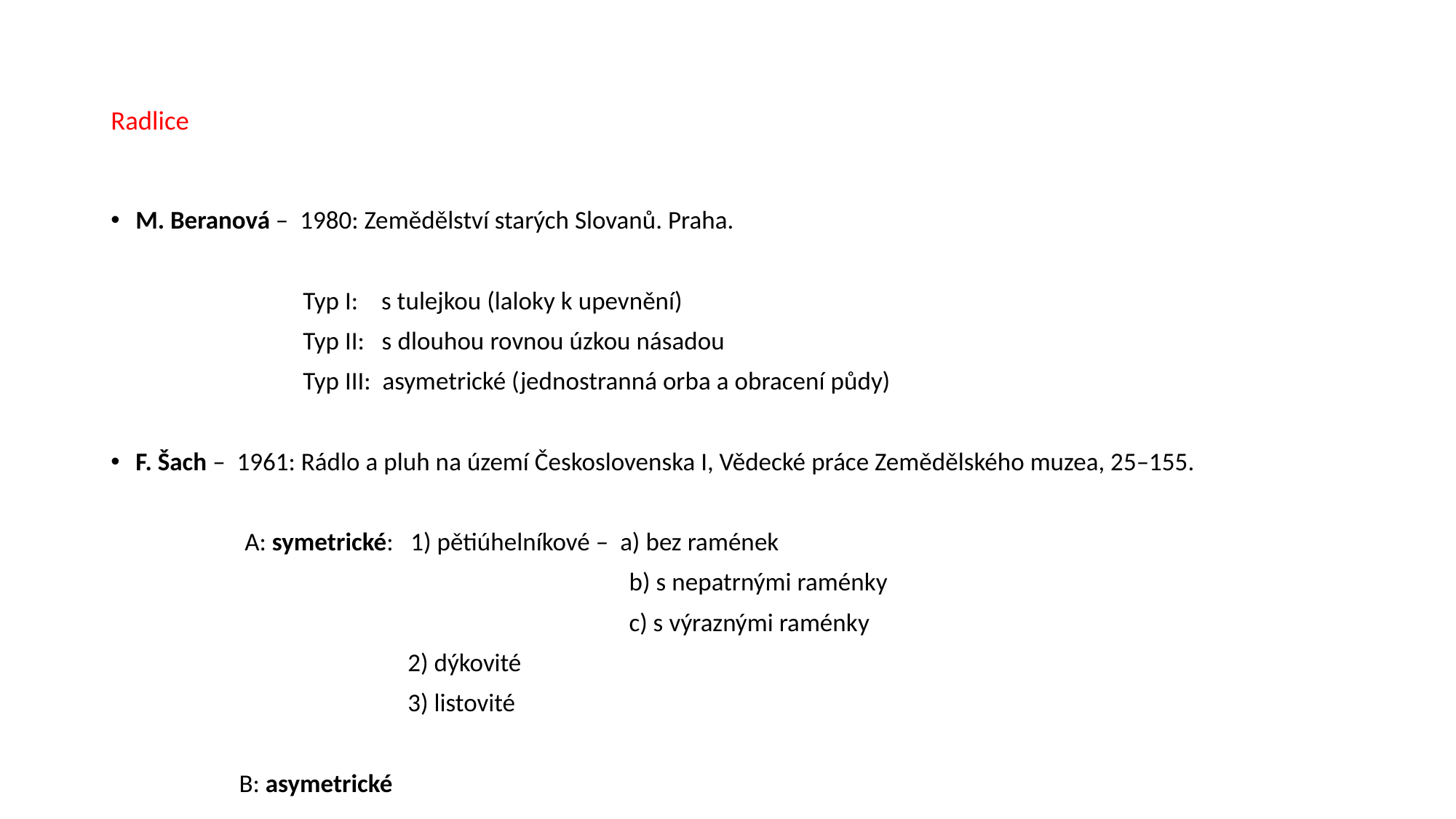

# Radlice
M. Beranová –  1980: Zemědělství starých Slovanů. Praha.

                                 Typ I:    s tulejkou (laloky k upevnění)
                                 Typ II:   s dlouhou rovnou úzkou násadou
                                 Typ III:  asymetrické (jednostranná orba a obracení půdy)

F. Šach –  1961: Rádlo a pluh na území Československa I, Vědecké práce Zemědělského muzea, 25–155.

                       A: symetrické:   1) pětiúhelníkové –  a) bez ramének
                                                                                         b) s nepatrnými raménky
                                                                                         c) s výraznými raménky
                                                   2) dýkovité
                                                   3) listovité

                      B: asymetrické